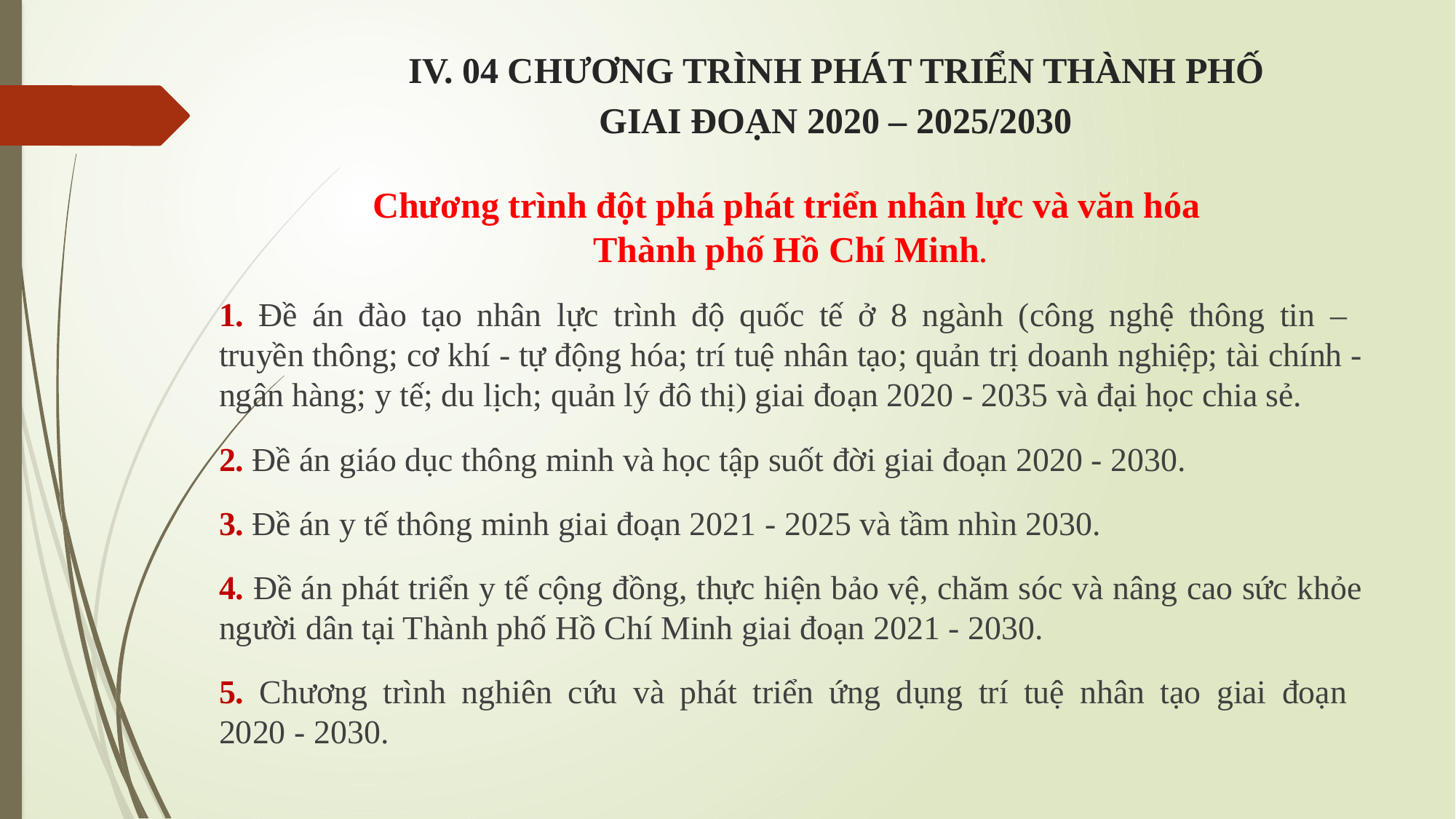

# IV. 04 CHƯƠNG TRÌNH PHÁT TRIỂN THÀNH PHỐ GIAI ĐOẠN 2020 – 2025/2030
Chương trình đột phá phát triển nhân lực và văn hóa
Thành phố Hồ Chí Minh.
1. Đề án đào tạo nhân lực trình độ quốc tế ở 8 ngành (công nghệ thông tin –
truyền thông; cơ khí - tự động hóa; trí tuệ nhân tạo; quản trị doanh nghiệp; tài chính - ngân hàng; y tế; du lịch; quản lý đô thị) giai đoạn 2020 - 2035 và đại học chia sẻ.
2. Đề án giáo dục thông minh và học tập suốt đời giai đoạn 2020 - 2030.
3. Đề án y tế thông minh giai đoạn 2021 - 2025 và tầm nhìn 2030.
4. Đề án phát triển y tế cộng đồng, thực hiện bảo vệ, chăm sóc và nâng cao sức khỏe người dân tại Thành phố Hồ Chí Minh giai đoạn 2021 - 2030.
5. Chương trình nghiên cứu và phát triển ứng dụng trí tuệ nhân tạo giai đoạn
2020 - 2030.